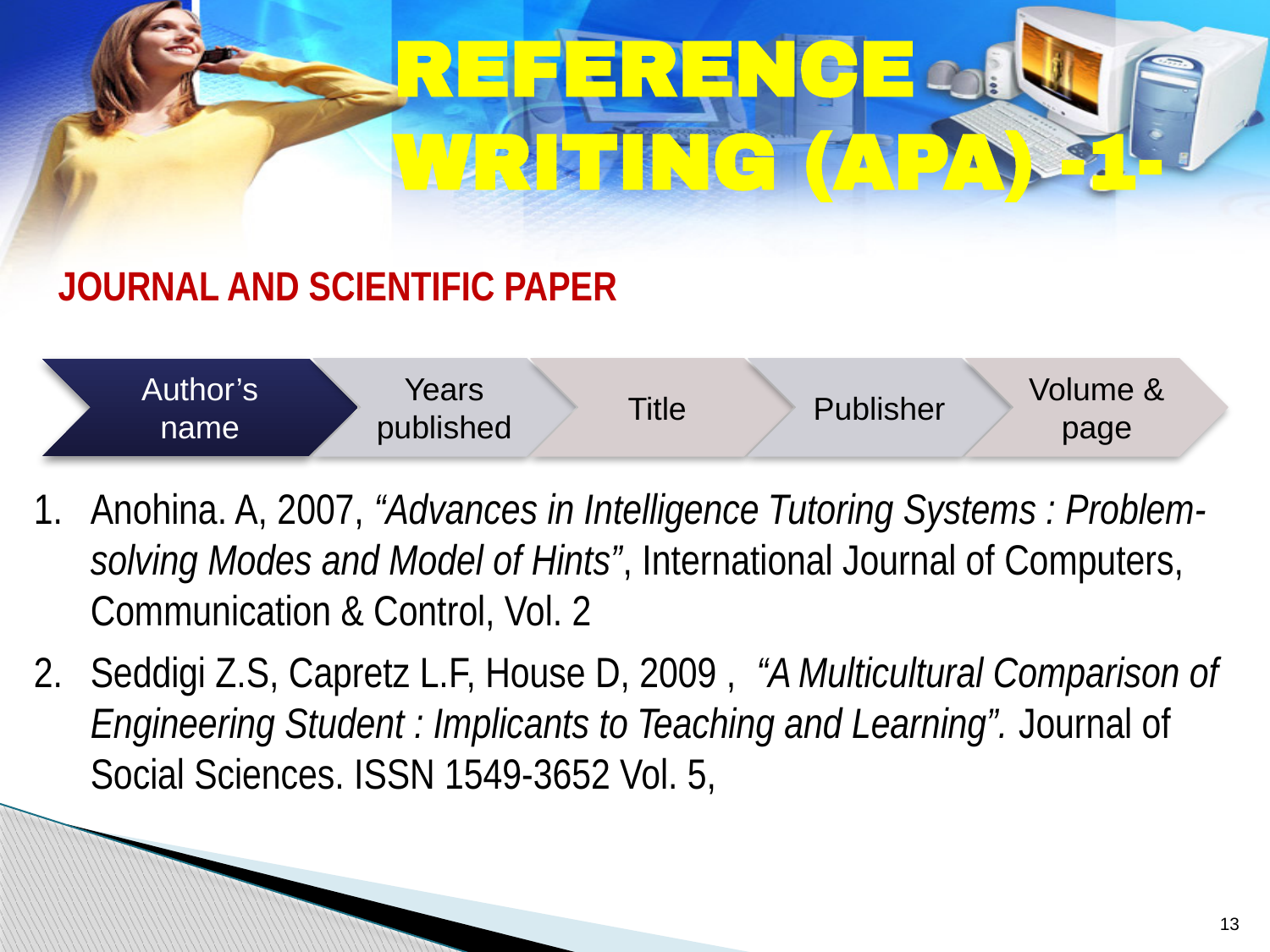

# REFERENCE WRITING (APA) -1-
JOURNAL AND SCIENTIFIC PAPER
Author’s name
Years published
Title
Publisher
Volume & page
Anohina. A, 2007, “Advances in Intelligence Tutoring Systems : Problem-solving Modes and Model of Hints”, International Journal of Computers, Communication & Control, Vol. 2
Seddigi Z.S, Capretz L.F, House D, 2009 ,  “A Multicultural Comparison of Engineering Student : Implicants to Teaching and Learning”. Journal of Social Sciences. ISSN 1549-3652 Vol. 5,

13